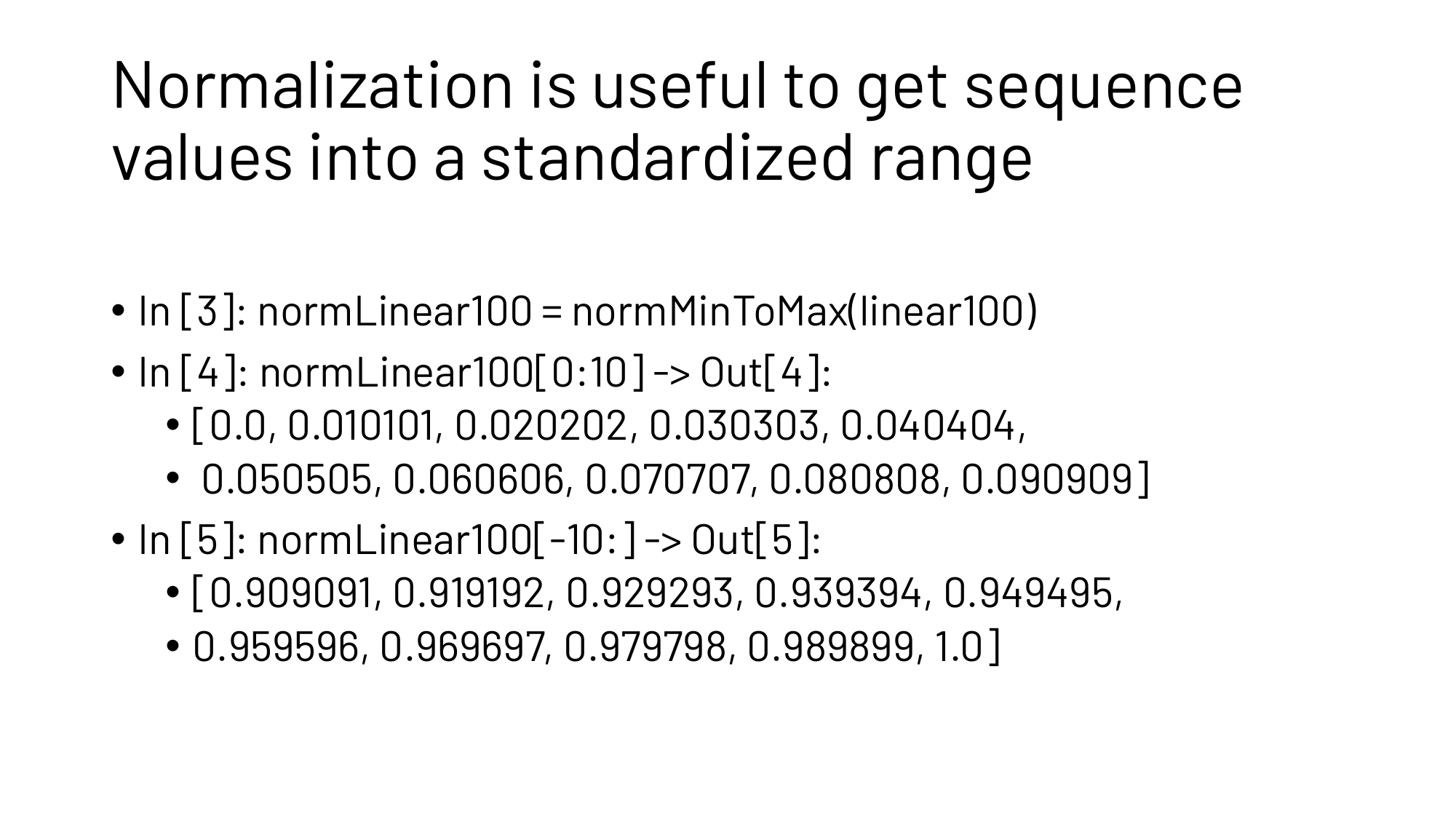

# Normalization is useful to get sequence values into a standardized range

In [3]: normLinear100 = normMinToMax(linear100)
In [4]: normLinear100[0:10] -> Out[4]:
[0.0, 0.010101, 0.020202, 0.030303, 0.040404,
 0.050505, 0.060606, 0.070707, 0.080808, 0.090909]
In [5]: normLinear100[-10:] -> Out[5]:
[0.909091, 0.919192, 0.929293, 0.939394, 0.949495,
0.959596, 0.969697, 0.979798, 0.989899, 1.0]